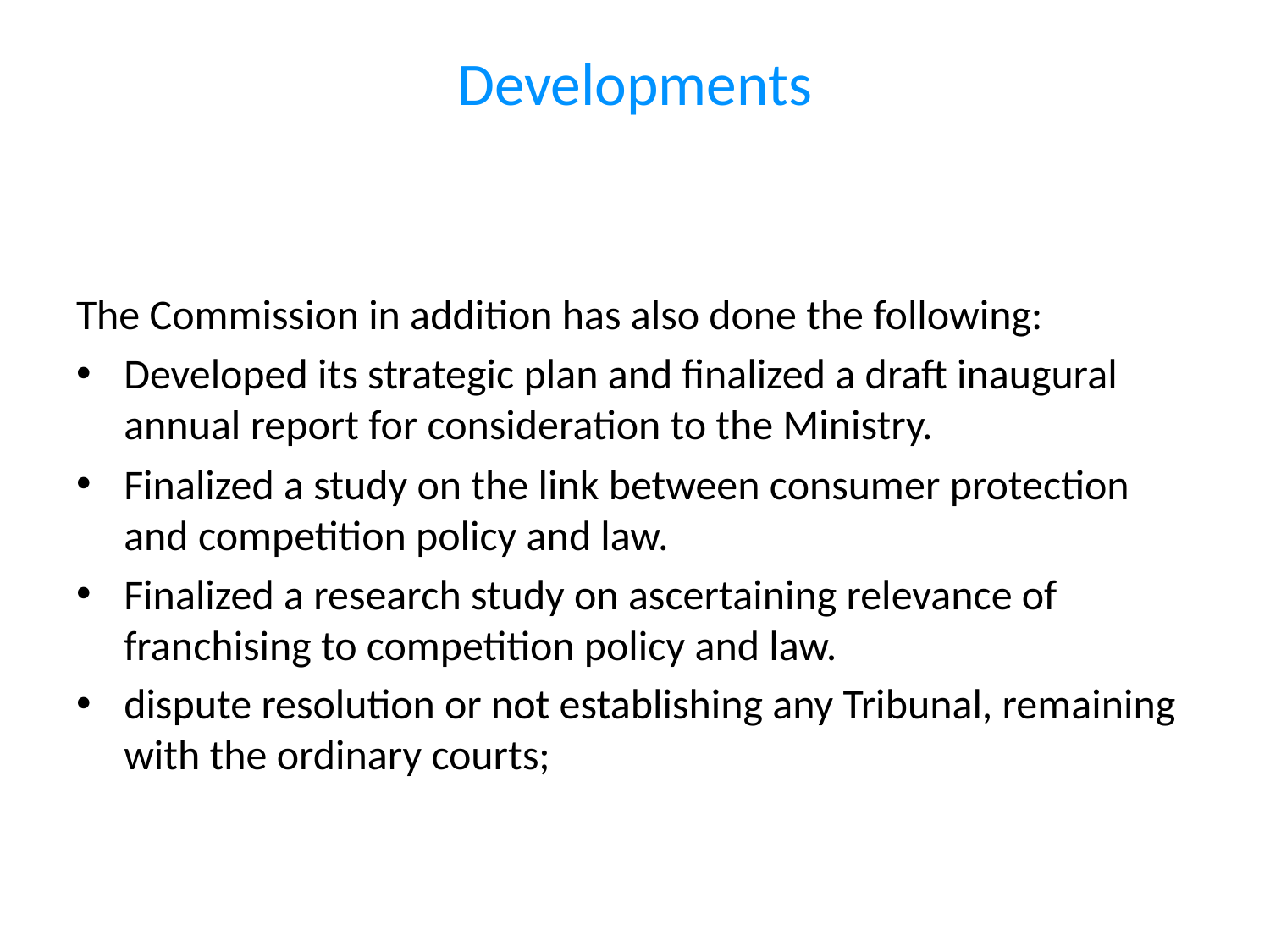

# Developments

The Commission in addition has also done the following:
Developed its strategic plan and finalized a draft inaugural annual report for consideration to the Ministry.
Finalized a study on the link between consumer protection and competition policy and law.
Finalized a research study on ascertaining relevance of franchising to competition policy and law.
dispute resolution or not establishing any Tribunal, remaining with the ordinary courts;